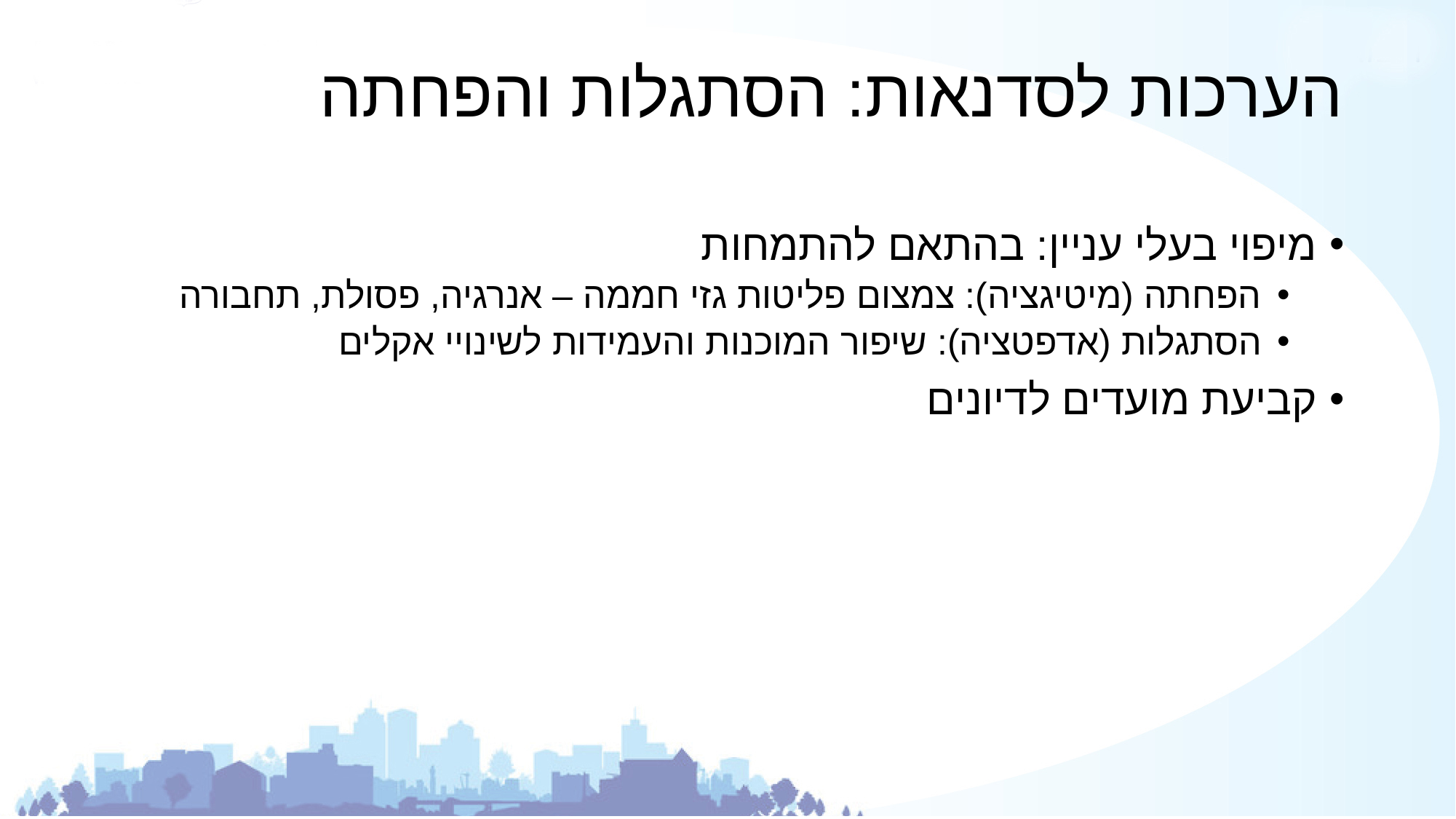

# הערכות לסדנאות: הסתגלות והפחתה
מיפוי בעלי עניין: בהתאם להתמחות
הפחתה (מיטיגציה): צמצום פליטות גזי חממה – אנרגיה, פסולת, תחבורה
הסתגלות (אדפטציה): שיפור המוכנות והעמידות לשינויי אקלים
קביעת מועדים לדיונים